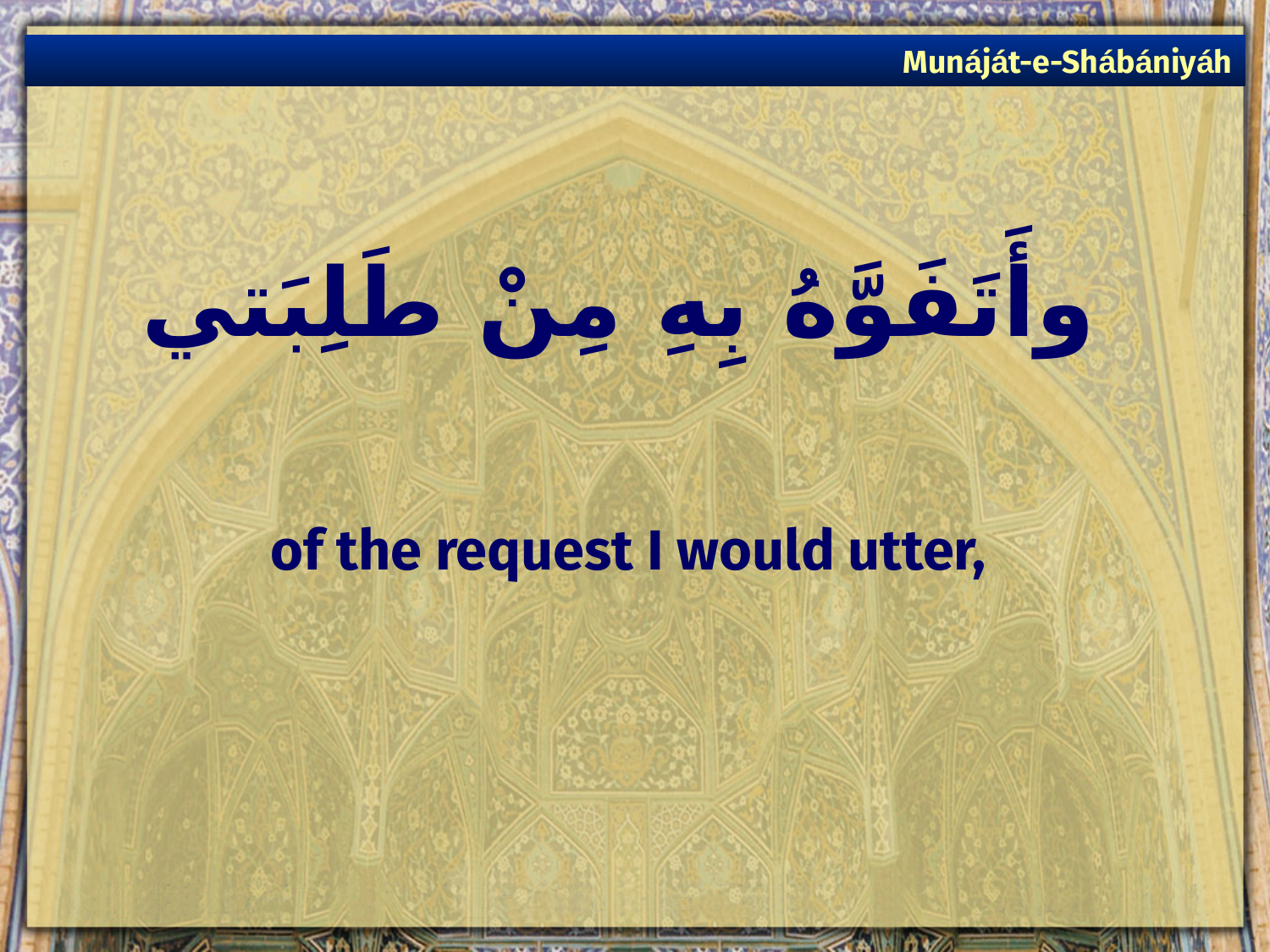

Munáját-e-Shábániyáh
# وأَتَفَوَّهُ بِهِ مِنْ طَلِبَتي
of the request I would utter,